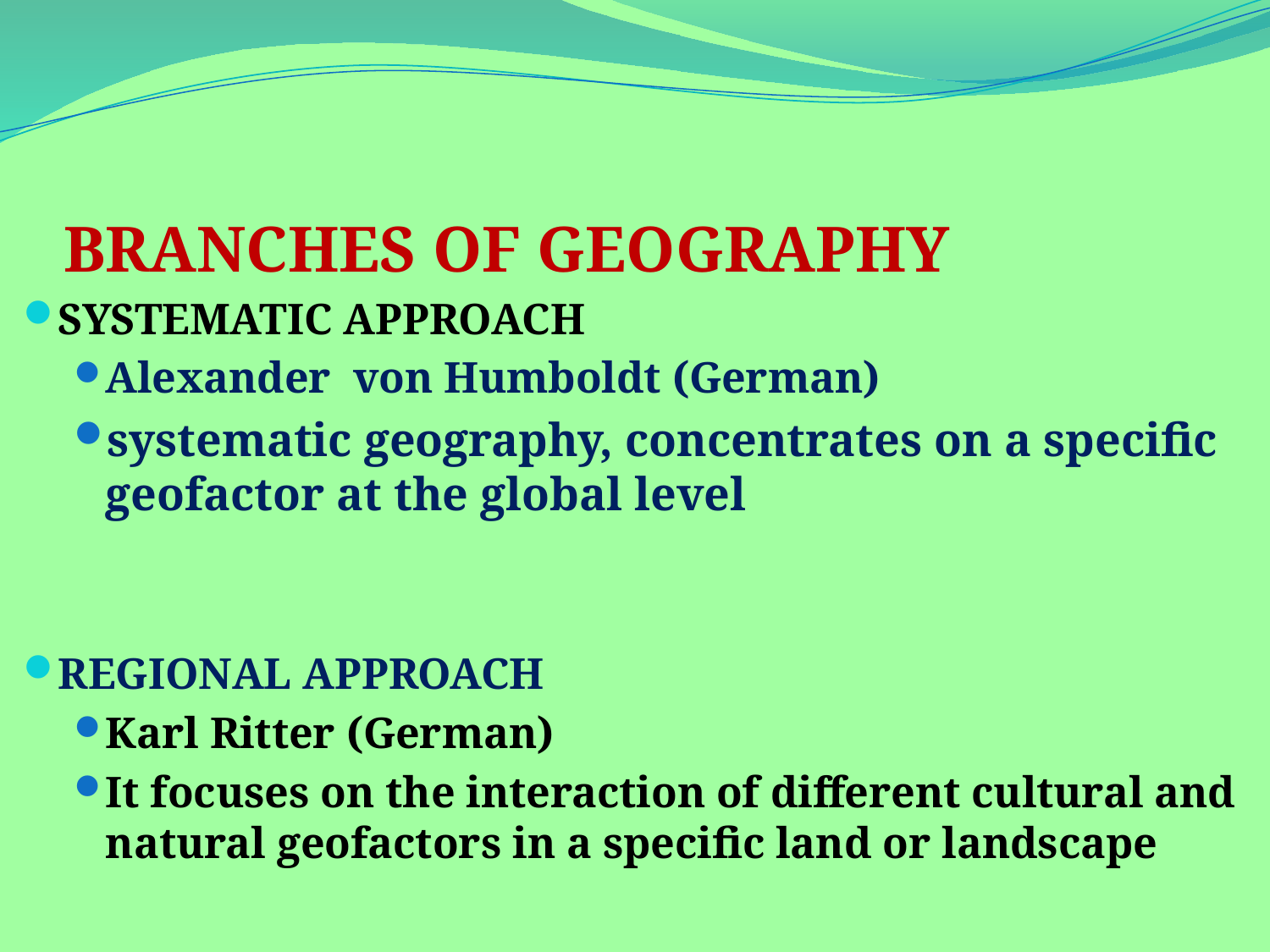

# BRANCHES OF GEOGRAPHY
SYSTEMATIC APPROACH
Alexander  von Humboldt (German)
systematic geography, concentrates on a specific geofactor at the global level

REGIONAL APPROACH
Karl Ritter (German)
It focuses on the interaction of different cultural and natural geofactors in a specific land or landscape